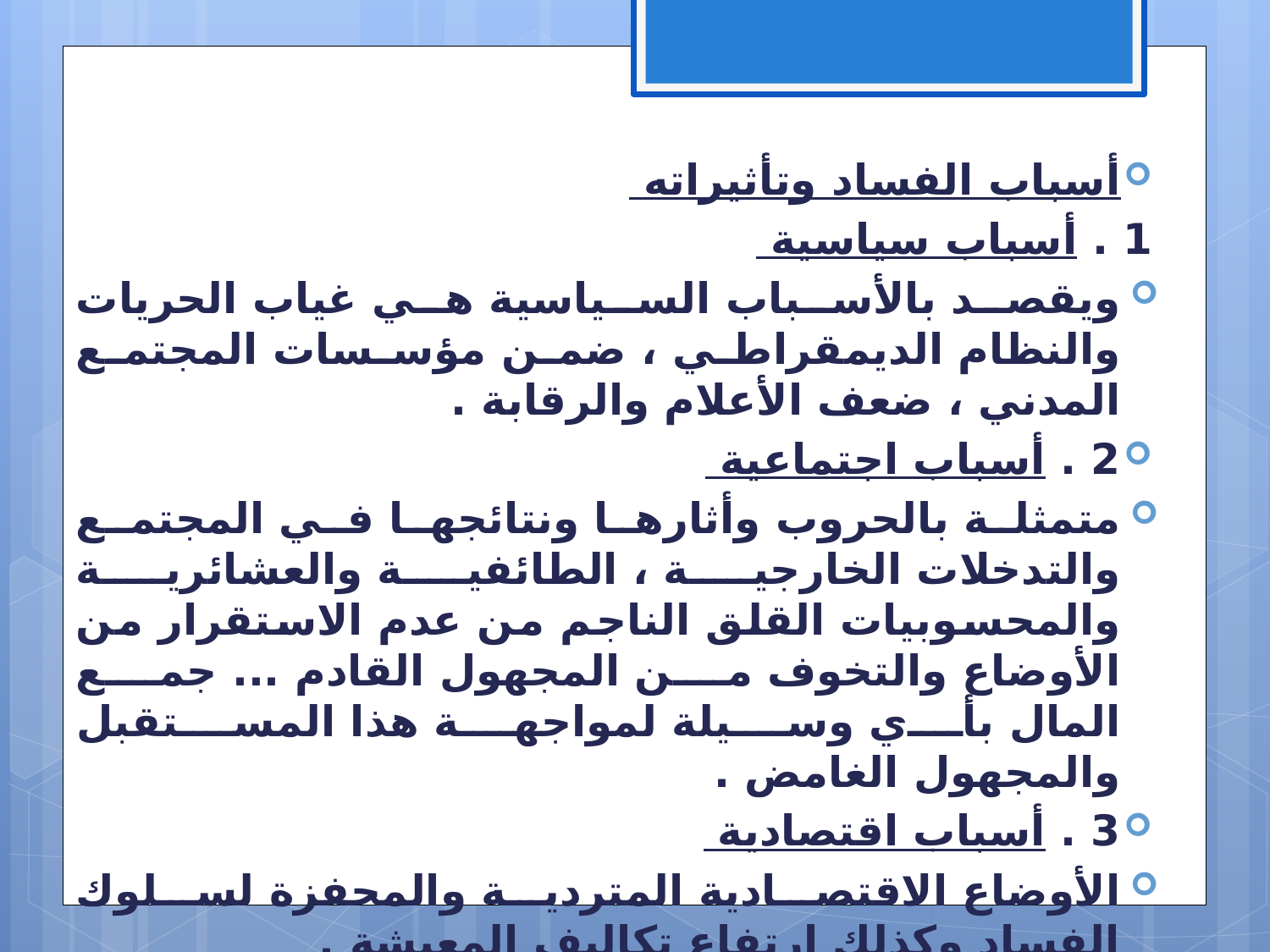

أسباب الفساد وتأثيراته
1 . أسباب سياسية
ويقصد بالأسباب السياسية هي غياب الحريات والنظام الديمقراطي ، ضمن مؤسسات المجتمع المدني ، ضعف الأعلام والرقابة .
2 . أسباب اجتماعية
متمثلة بالحروب وأثارها ونتائجها في المجتمع والتدخلات الخارجية ، الطائفية والعشائرية والمحسوبيات القلق الناجم من عدم الاستقرار من الأوضاع والتخوف من المجهول القادم ... جمع المال بأي وسيلة لمواجهة هذا المستقبل والمجهول الغامض .
3 . أسباب اقتصادية
الأوضاع الاقتصادية المتردية والمحفزة لسلوك الفساد وكذلك ارتفاع تكاليف المعيشة .